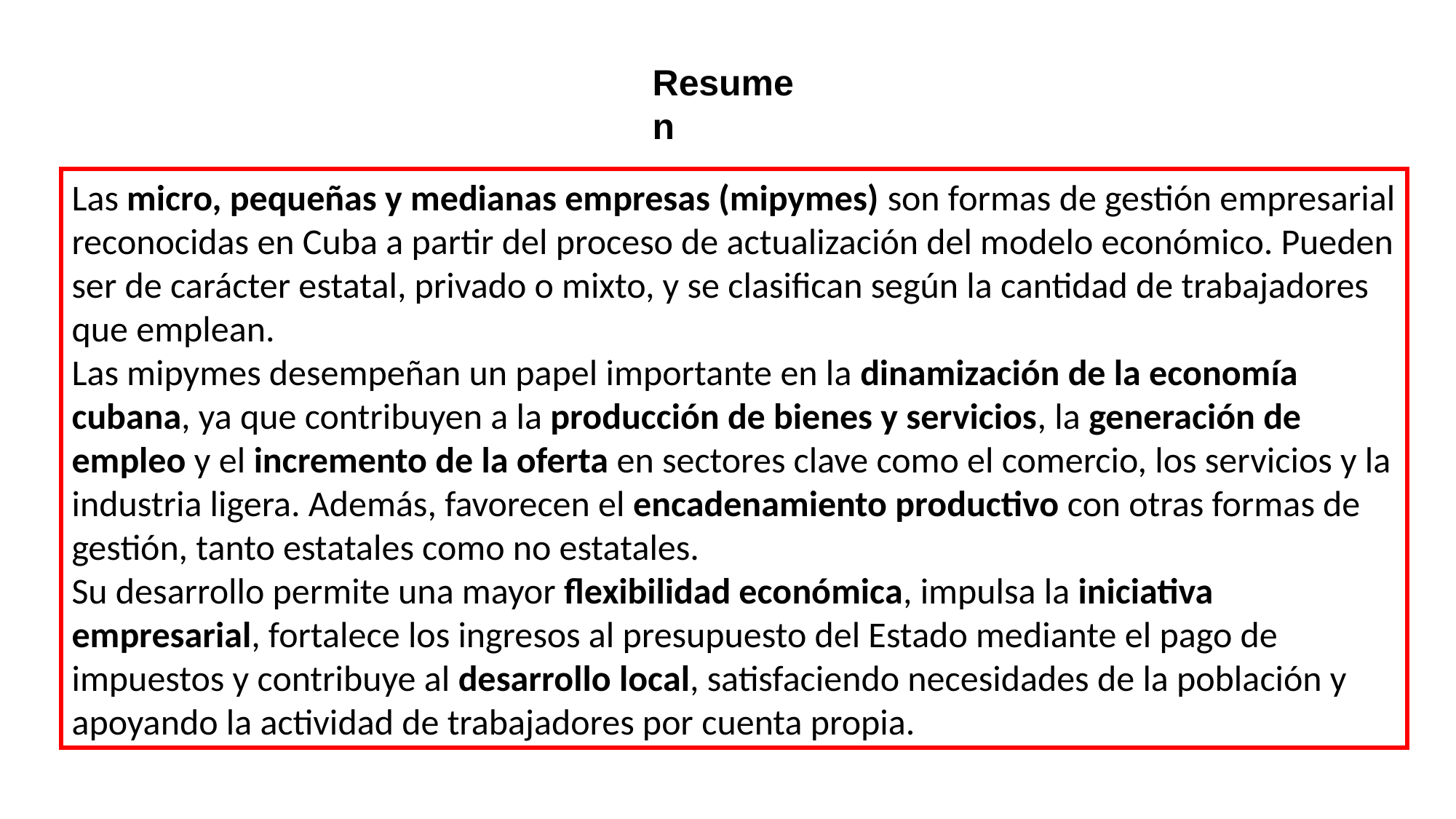

Resumen
Las micro, pequeñas y medianas empresas (mipymes) son formas de gestión empresarial reconocidas en Cuba a partir del proceso de actualización del modelo económico. Pueden ser de carácter estatal, privado o mixto, y se clasifican según la cantidad de trabajadores que emplean.
Las mipymes desempeñan un papel importante en la dinamización de la economía cubana, ya que contribuyen a la producción de bienes y servicios, la generación de empleo y el incremento de la oferta en sectores clave como el comercio, los servicios y la industria ligera. Además, favorecen el encadenamiento productivo con otras formas de gestión, tanto estatales como no estatales.
Su desarrollo permite una mayor flexibilidad económica, impulsa la iniciativa empresarial, fortalece los ingresos al presupuesto del Estado mediante el pago de impuestos y contribuye al desarrollo local, satisfaciendo necesidades de la población y apoyando la actividad de trabajadores por cuenta propia.